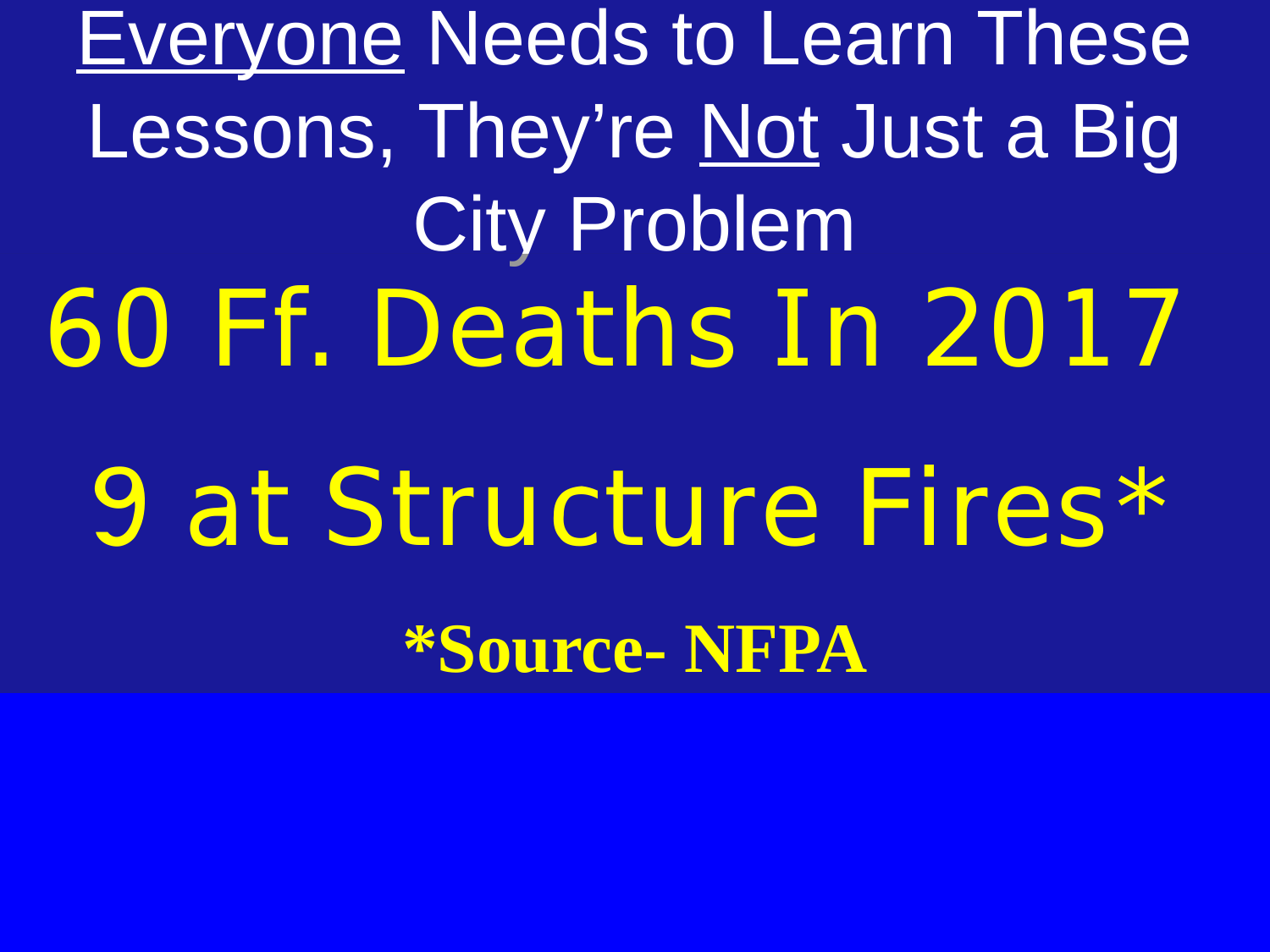

Everyone Needs to Learn These Lessons, They’re Not Just a Big City Problem
60 Ff. Deaths In 2017
9 at Structure Fires*
*Source- NFPA